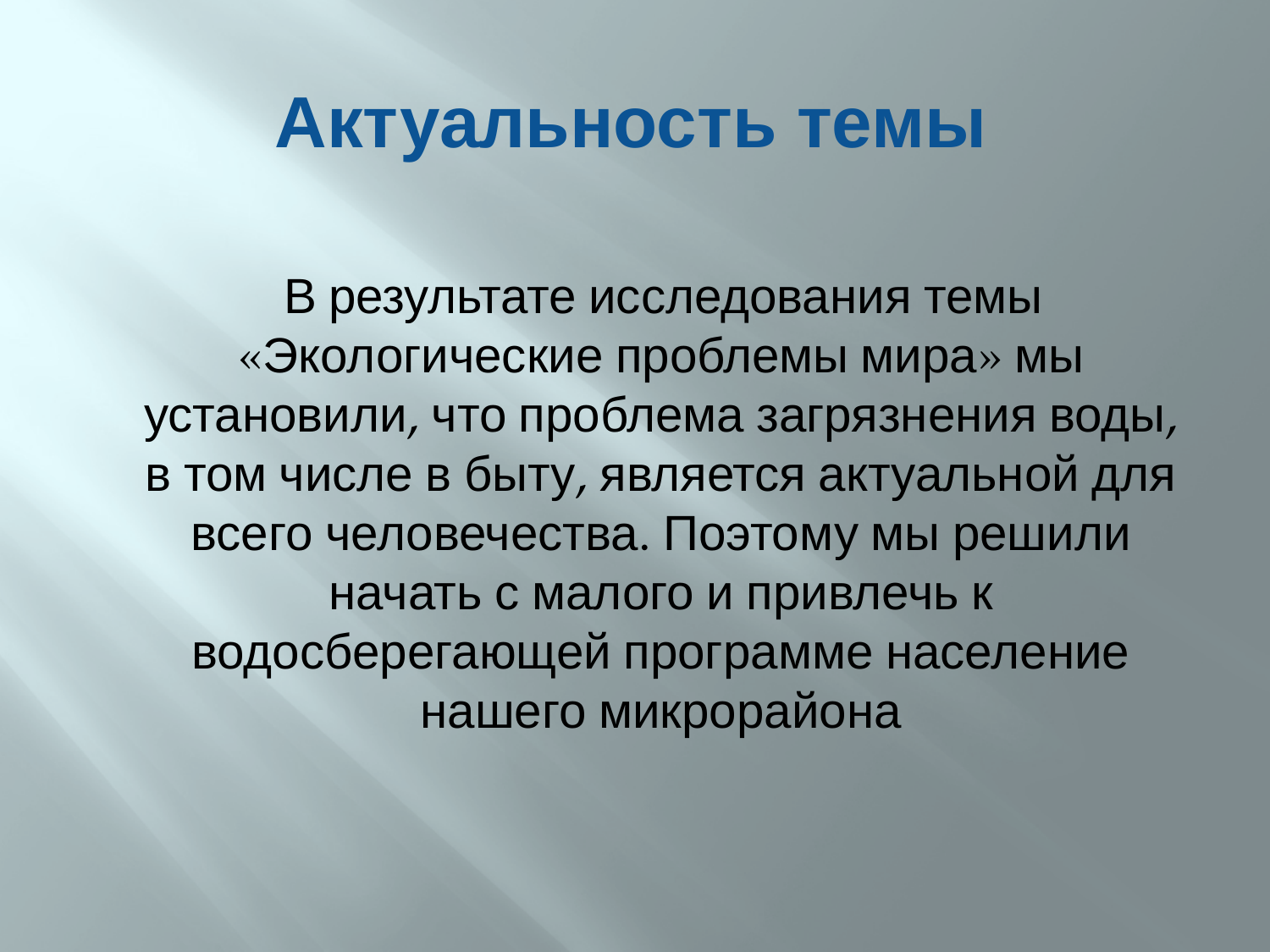

# Актуальность темы
     В результате исследования темы «Экологические проблемы мира» мы установили, что проблема загрязнения воды, в том числе в быту, является актуальной для всего человечества. Поэтому мы решили начать с малого и привлечь к водосберегающей программе население нашего микрорайона